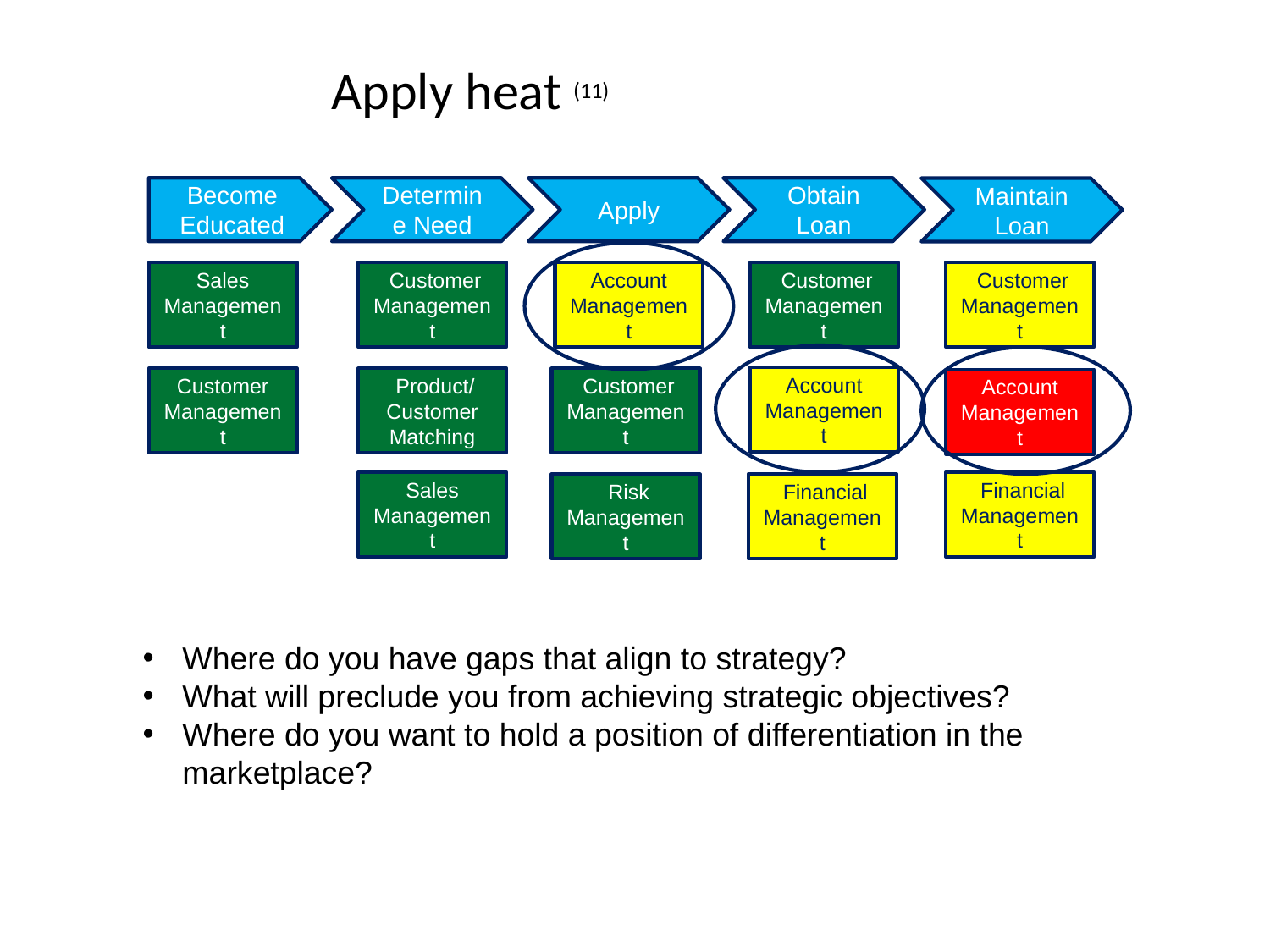

Apply heat (11)
Become Educated
Determine Need
Apply
Obtain Loan
Maintain Loan

Sales Management
 Customer Management
Account Management
 Customer Management
 Customer Management

Account Management
Customer Management
 Product/
Customer Matching
 Customer Management
Account Management
Sales Management
 Financial Management
 Risk
Management
 Financial Management
Where do you have gaps that align to strategy?
What will preclude you from achieving strategic objectives?
Where do you want to hold a position of differentiation in the marketplace?